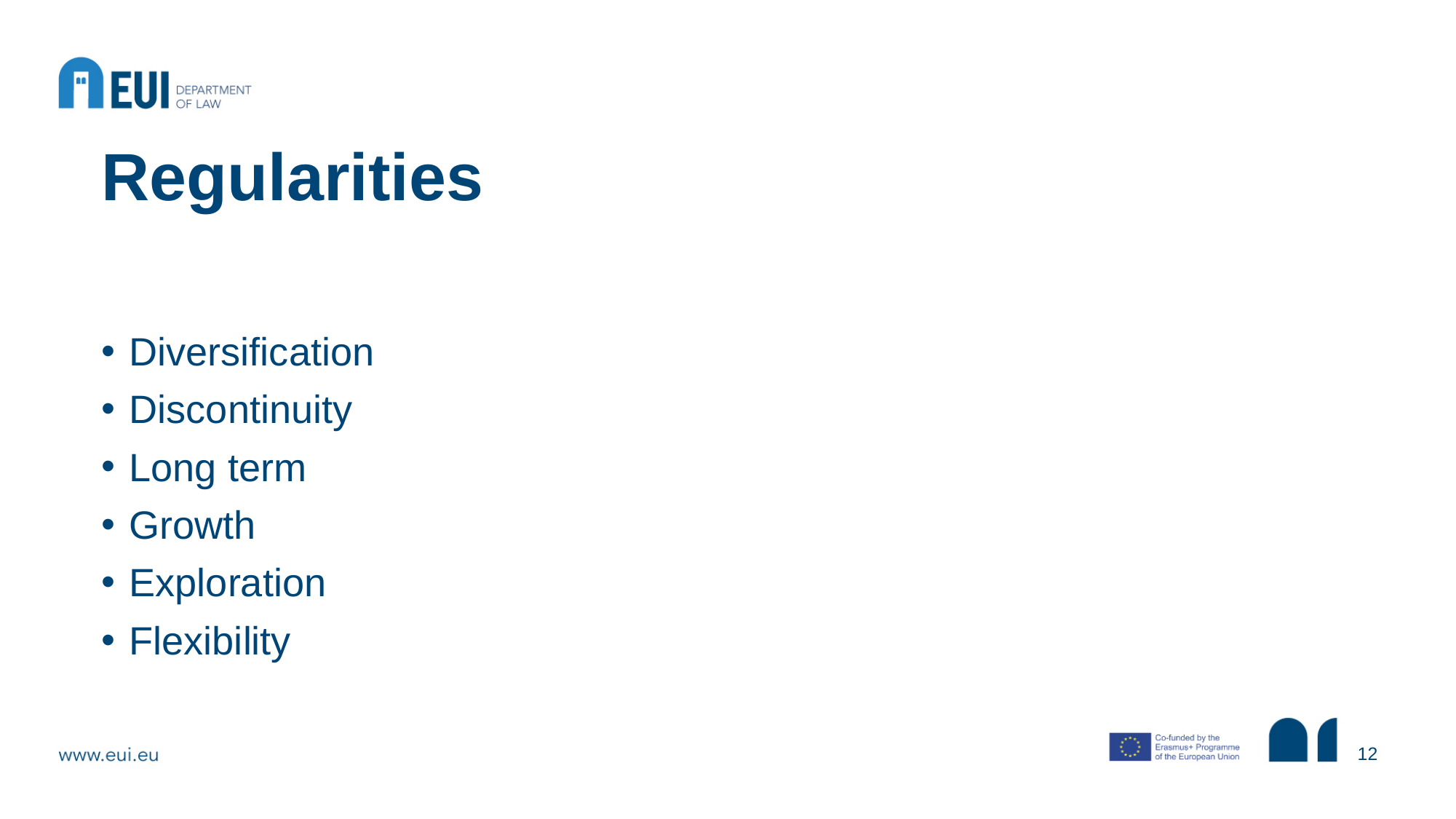

# Regularities
Diversification
Discontinuity
Long term
Growth
Exploration
Flexibility

12